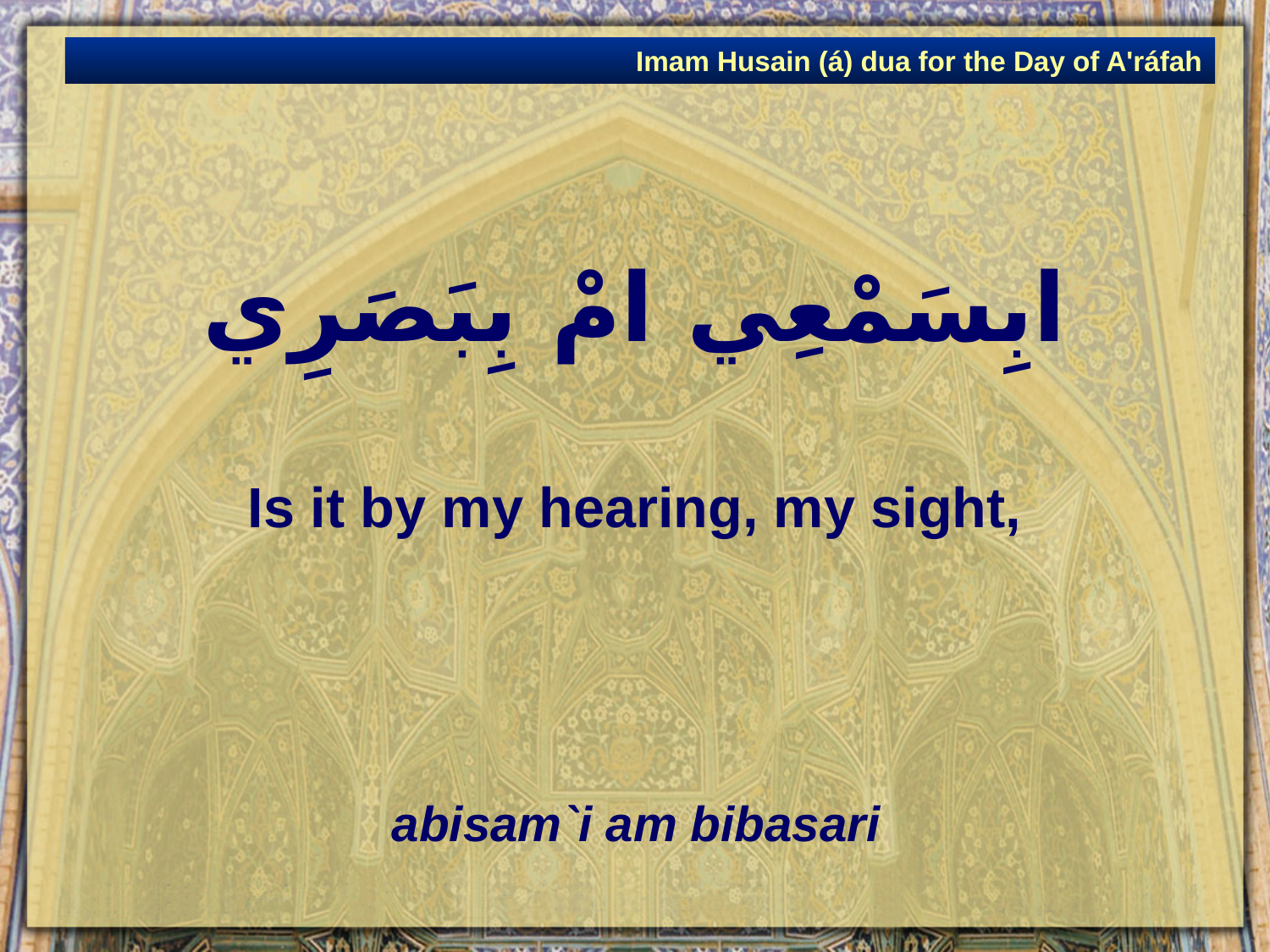

Imam Husain (á) dua for the Day of A'ráfah
# ابِسَمْعِي امْ بِبَصَرِي
Is it by my hearing, my sight,
abisam`i am bibasari